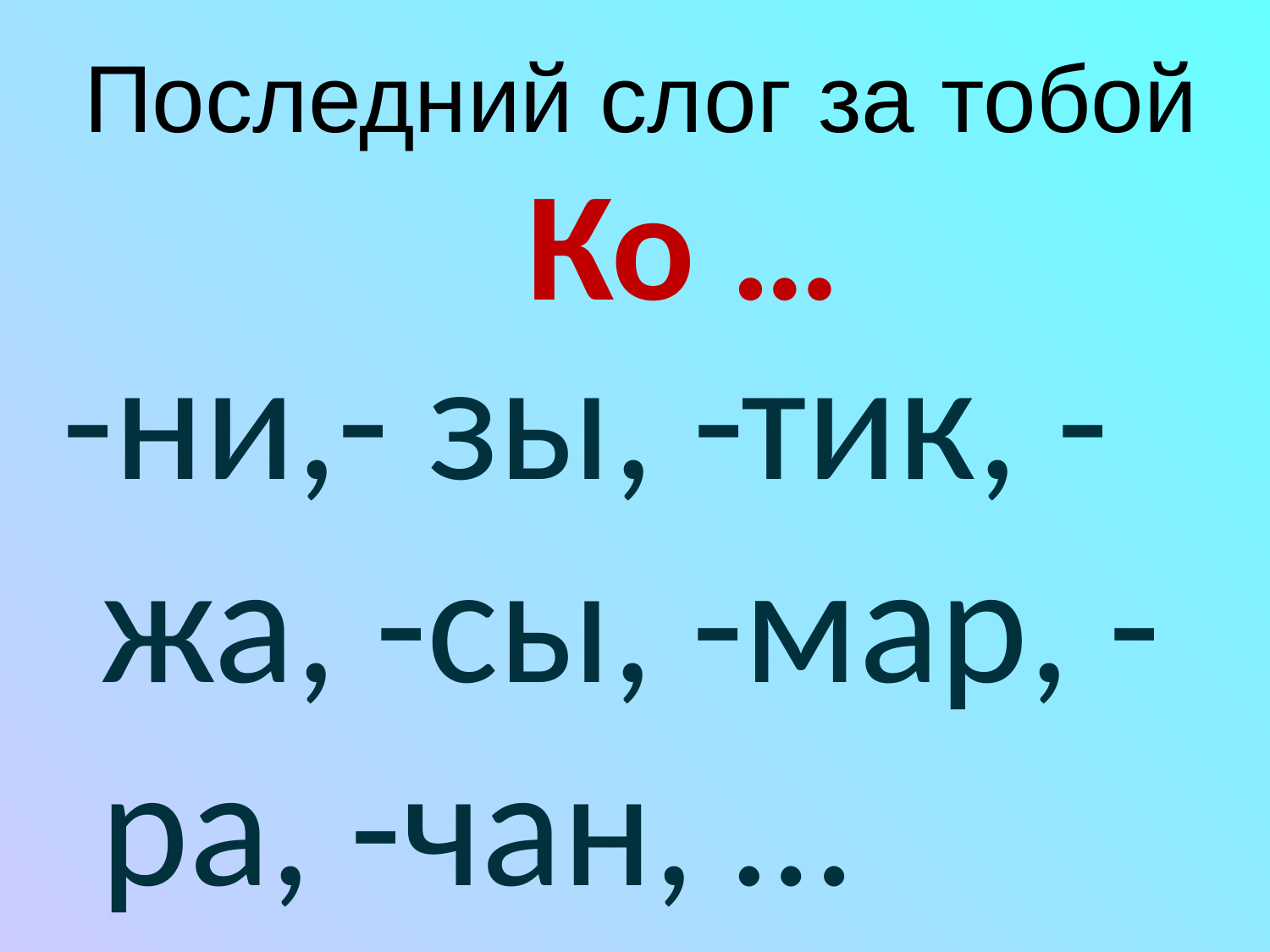

# Последний слог за тобой
   Ко …
-ни,- зы, -тик, -жа, -сы, -мар, -ра, -чан, …